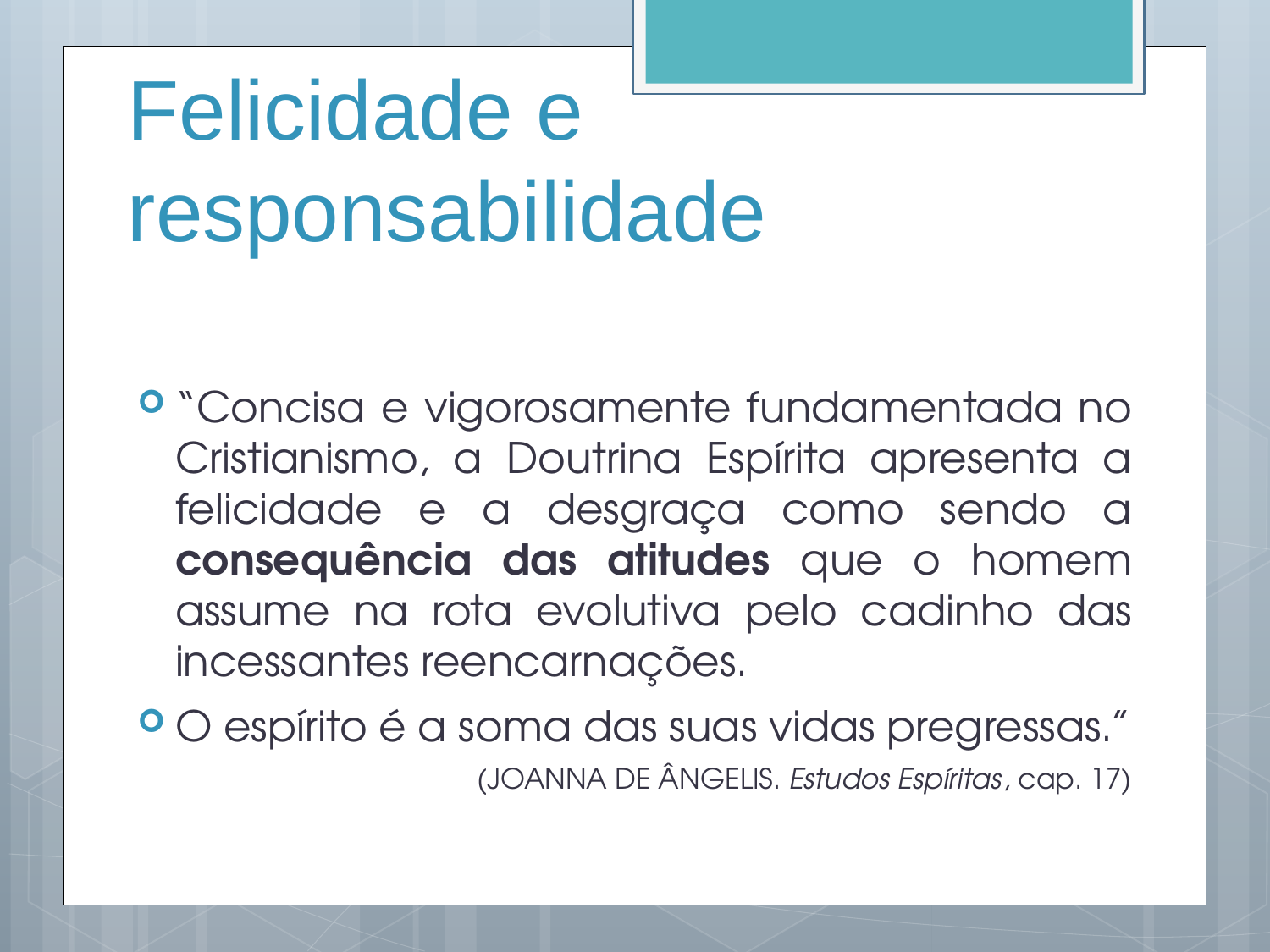

# Felicidade e responsabilidade
“Concisa e vigorosamente fundamentada no Cristianismo, a Doutrina Espírita apresenta a felicidade e a desgraça como sendo a consequência das atitudes que o homem assume na rota evolutiva pelo cadinho das incessantes reencarnações.
O espírito é a soma das suas vidas pregressas.”
(JOANNA DE ÂNGELIS. Estudos Espíritas, cap. 17)